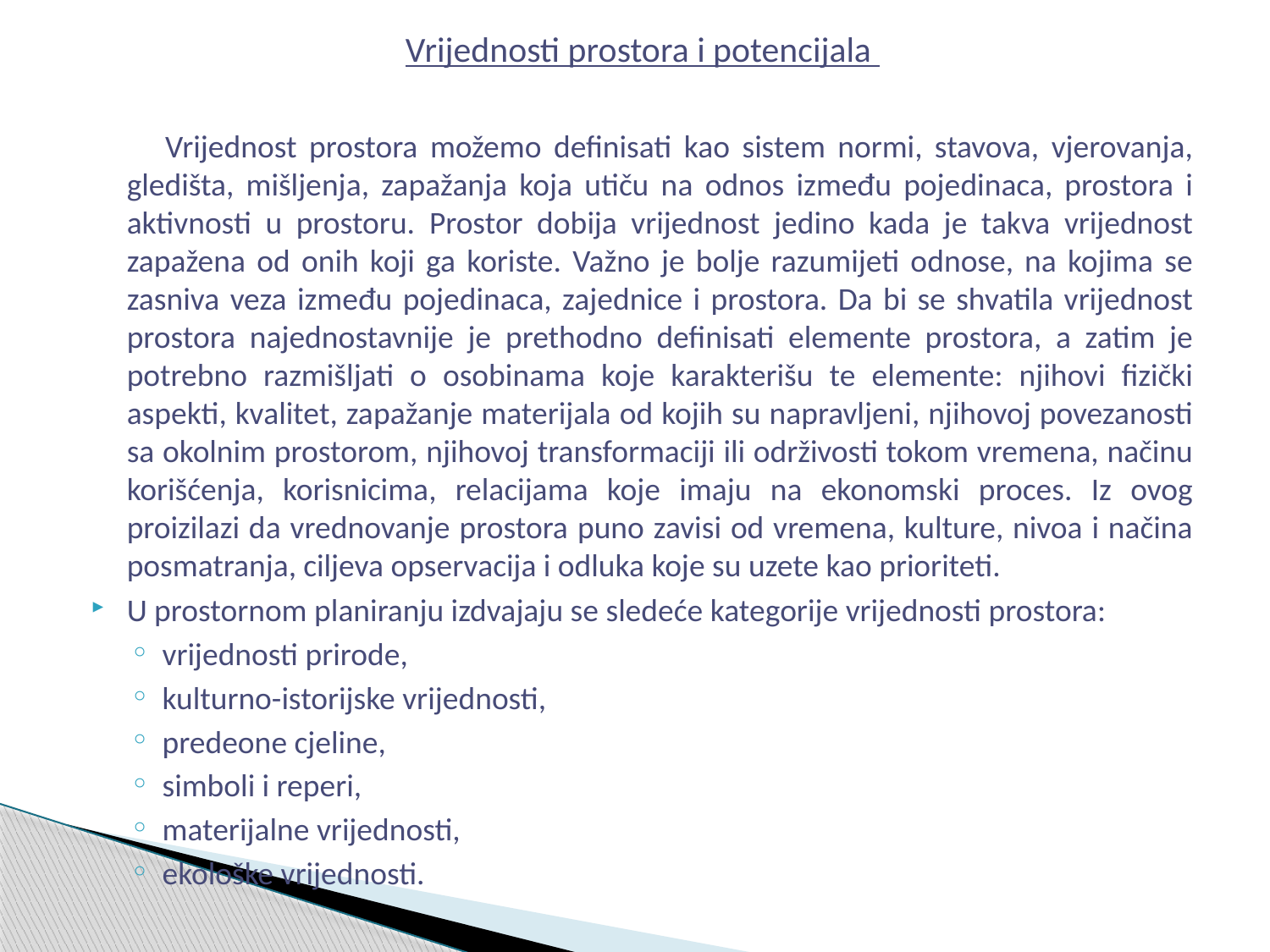

Vrijednosti prostora i potencijala

      Vrijednost prostora možemo definisati kao sistem normi, stavova, vjerovanja, gledišta, mišljenja, zapažanja koja utiču na odnos između pojedinaca, prostora i aktivnosti u prostoru. Prostor dobija vrijednost jedino kada je takva vrijednost zapažena od onih koji ga koriste. Važno je bolje razumijeti odnose, na kojima se zasniva veza između pojedinaca, zajednice i prostora. Da bi se shvatila vrijednost prostora najednostavnije je prethodno definisati elemente prostora, a zatim je potrebno razmišljati o osobinama koje karakterišu te elemente: njihovi fizički aspekti, kvalitet, zapažanje materijala od kojih su napravljeni, njihovoj povezanosti sa okolnim prostorom, njihovoj transformaciji ili održivosti tokom vremena, načinu korišćenja, korisnicima, relacijama koje imaju na ekonomski proces. Iz ovog proizilazi da vrednovanje prostora puno zavisi od vremena, kulture, nivoa i načina posmatranja, ciljeva opservacija i odluka koje su uzete kao prioriteti.
U prostornom planiranju izdvajaju se sledeće kategorije vrijednosti prostora:
vrijednosti prirode,
kulturno-istorijske vrijednosti,
predeone cjeline,
simboli i reperi,
materijalne vrijednosti,
ekološke vrijednosti.